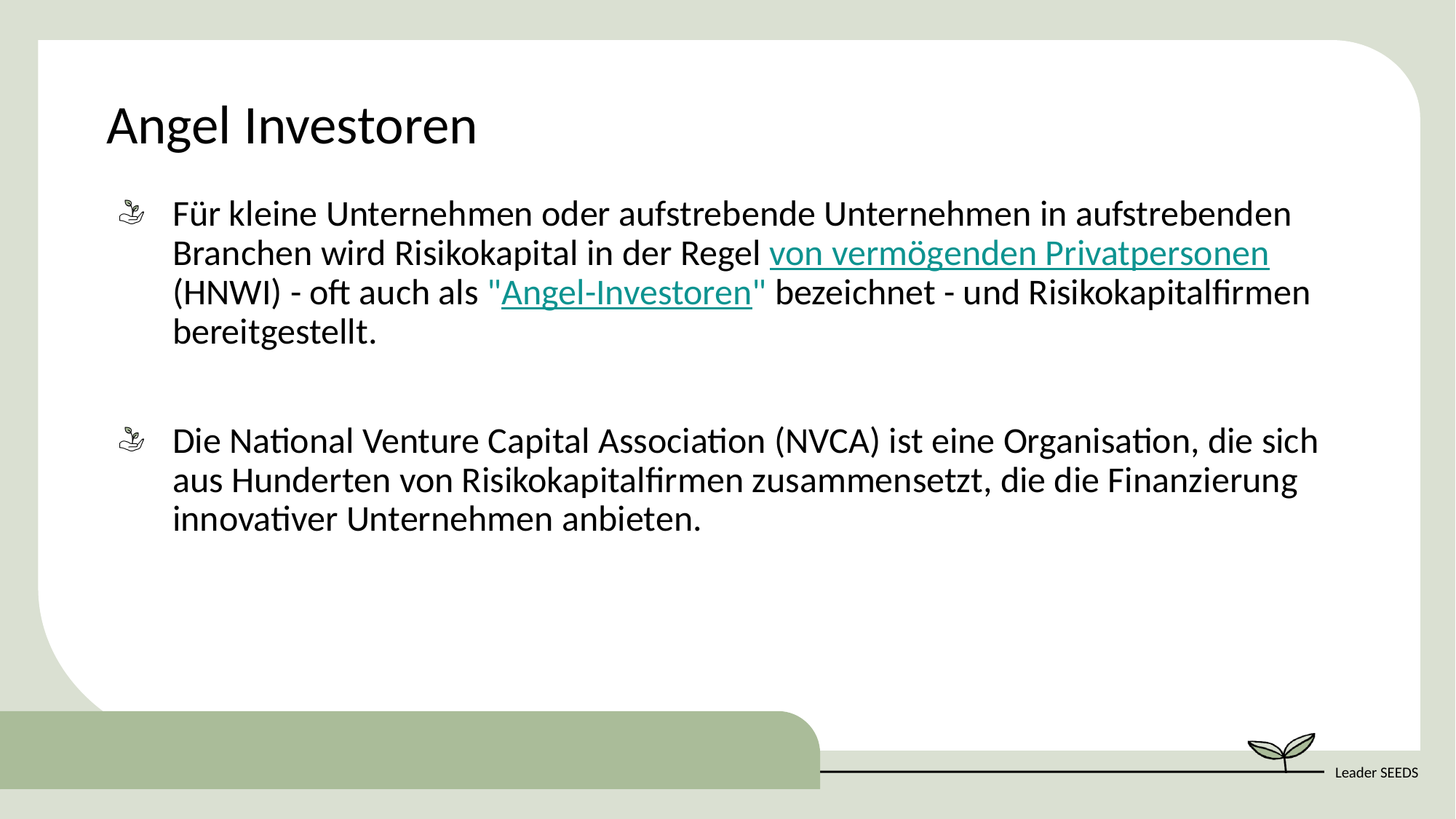

Angel Investoren
Für kleine Unternehmen oder aufstrebende Unternehmen in aufstrebenden Branchen wird Risikokapital in der Regel von vermögenden Privatpersonen (HNWI) - oft auch als "Angel-Investoren" bezeichnet - und Risikokapitalfirmen bereitgestellt.

Die National Venture Capital Association (NVCA) ist eine Organisation, die sich aus Hunderten von Risikokapitalfirmen zusammensetzt, die die Finanzierung innovativer Unternehmen anbieten.